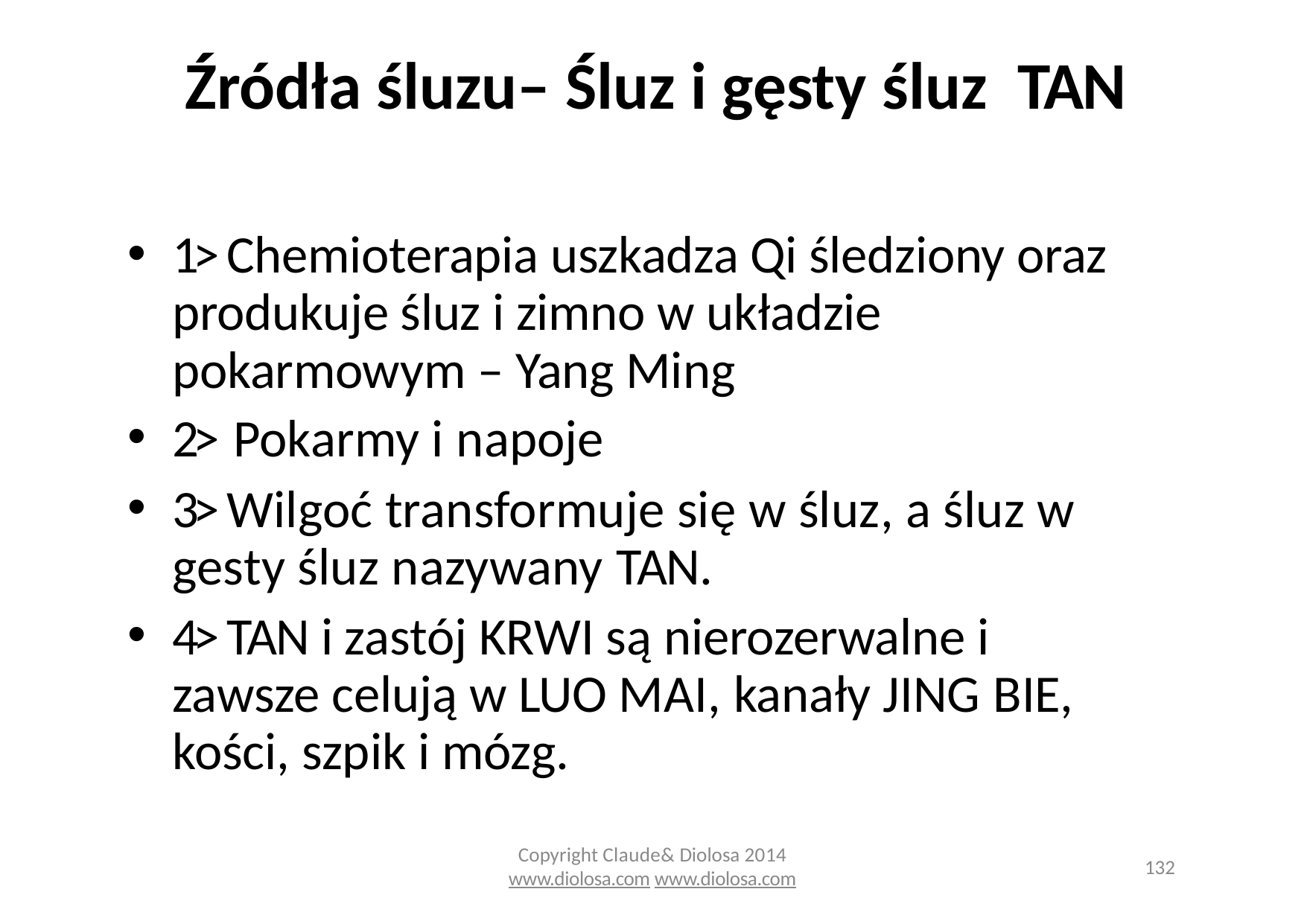

# Źródła śluzu– Śluz i gęsty śluz  TAN
1> Chemioterapia uszkadza Qi śledziony oraz produkuje śluz i zimno w układzie pokarmowym – Yang Ming
2>  Pokarmy i napoje
3> Wilgoć transformuje się w śluz, a śluz w gesty śluz nazywany TAN.
4> TAN i zastój KRWI są nierozerwalne i zawsze celują w LUO MAI, kanały JING BIE, kości, szpik i mózg.
Copyright Claude& Diolosa 2014
www.diolosa.com www.diolosa.com
132